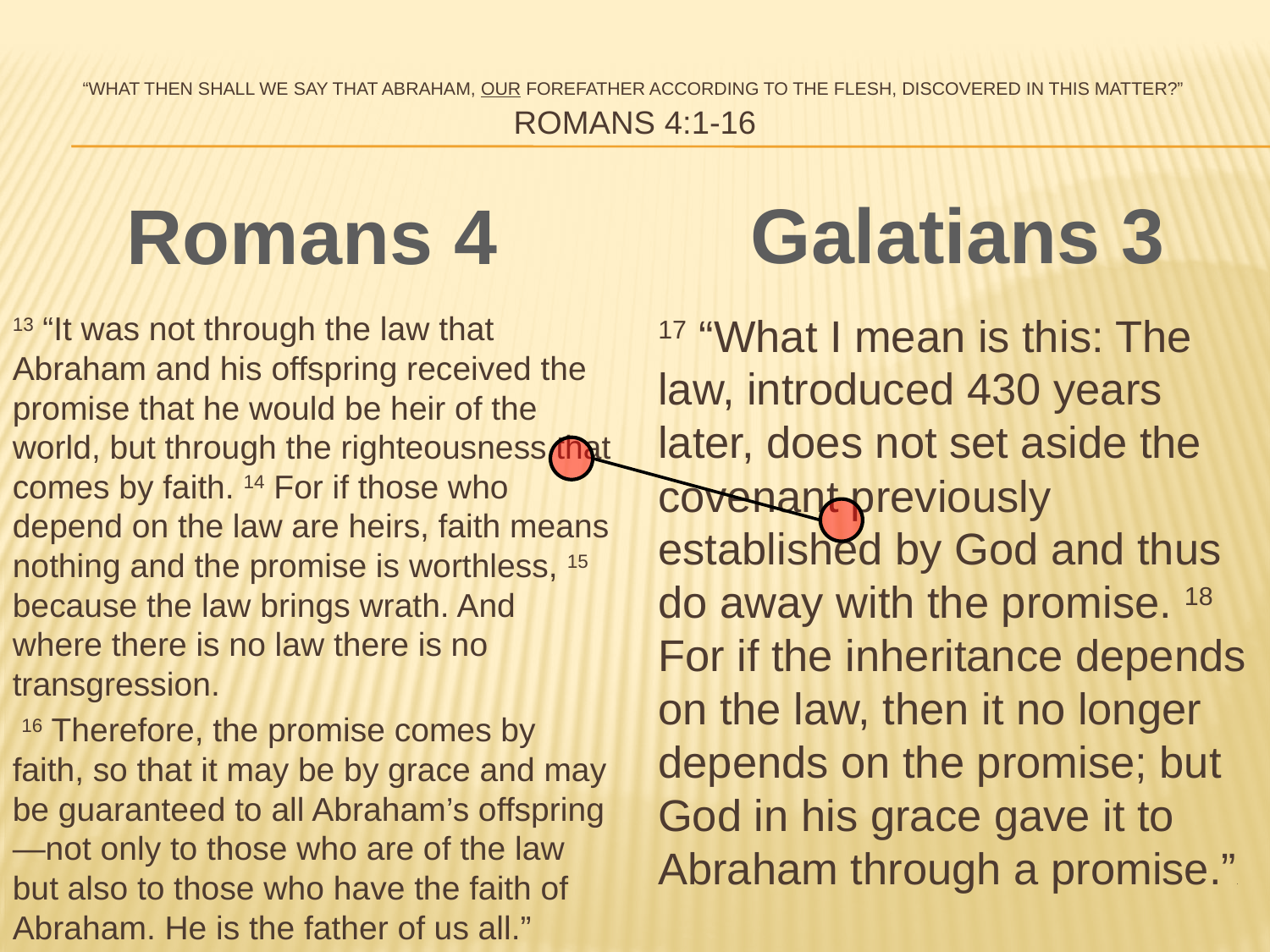

# “What then shall we say that Abraham, our forefather according to the flesh, discovered in this matter?” Romans 4:1-16
Galatians 3
Romans 4
17 “What I mean is this: The law, introduced 430 years later, does not set aside the covenant previously established by God and thus do away with the promise. 18 For if the inheritance depends on the law, then it no longer depends on the promise; but God in his grace gave it to Abraham through a promise.”.
13 “It was not through the law that Abraham and his offspring received the promise that he would be heir of the world, but through the righteousness that comes by faith. 14 For if those who depend on the law are heirs, faith means nothing and the promise is worthless, 15 because the law brings wrath. And where there is no law there is no transgression.
 16 Therefore, the promise comes by faith, so that it may be by grace and may be guaranteed to all Abraham’s offspring—not only to those who are of the law but also to those who have the faith of Abraham. He is the father of us all.”